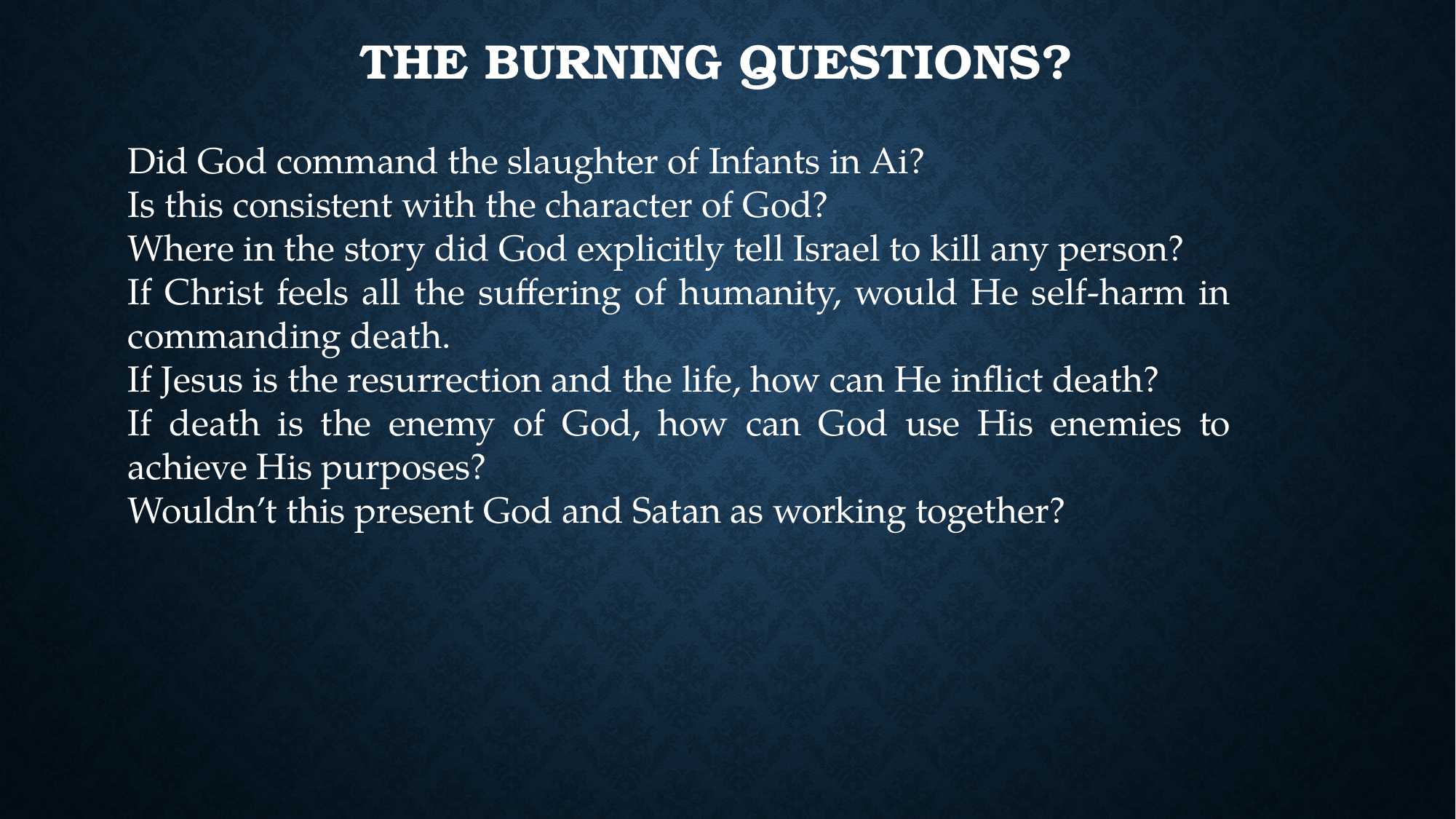

# The Burning Questions?
Did God command the slaughter of Infants in Ai?
Is this consistent with the character of God?
Where in the story did God explicitly tell Israel to kill any person?
If Christ feels all the suffering of humanity, would He self-harm in commanding death.
If Jesus is the resurrection and the life, how can He inflict death?
If death is the enemy of God, how can God use His enemies to achieve His purposes?
Wouldn’t this present God and Satan as working together?